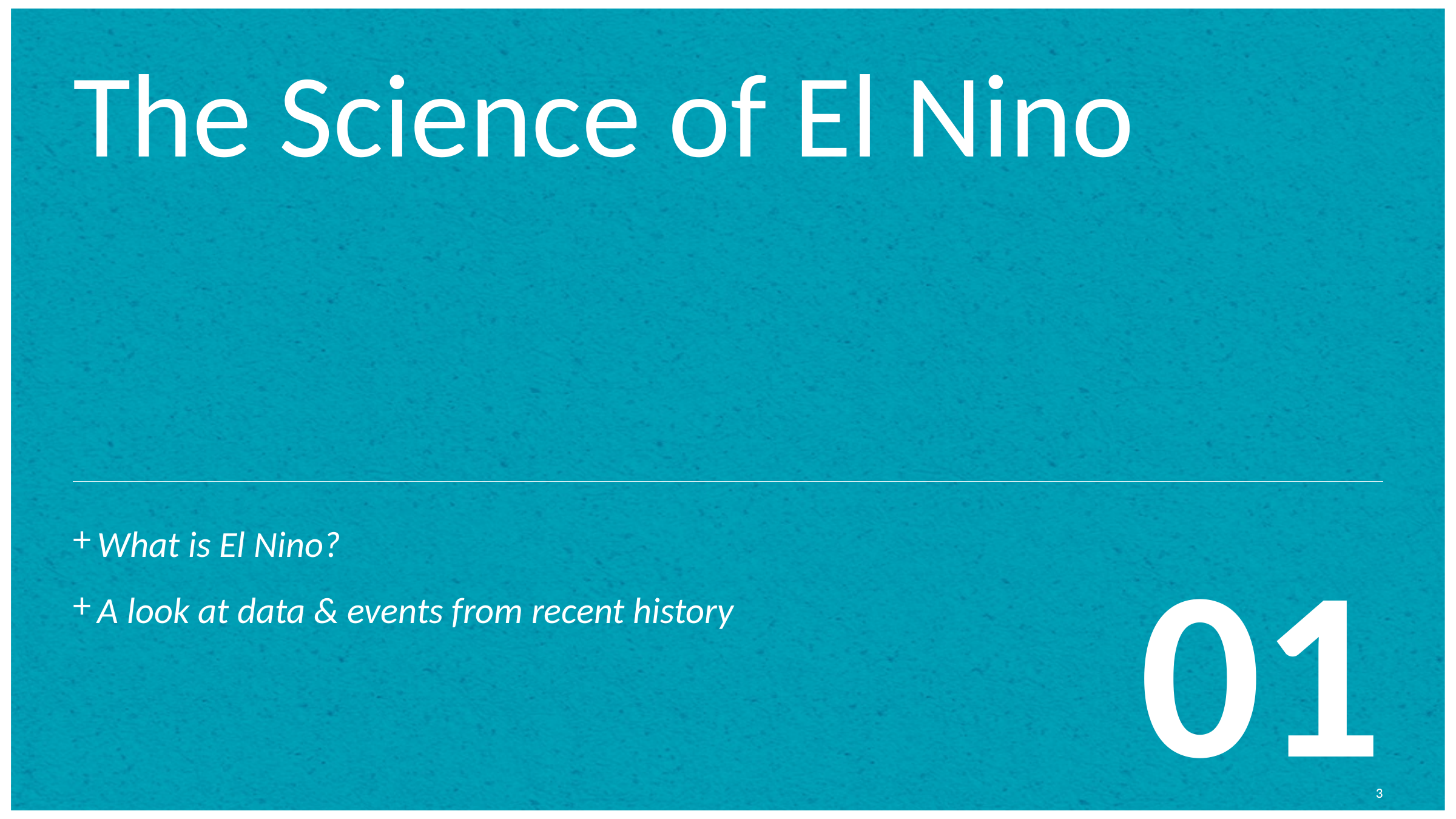

# The Science of El Nino
01
What is El Nino?
A look at data & events from recent history